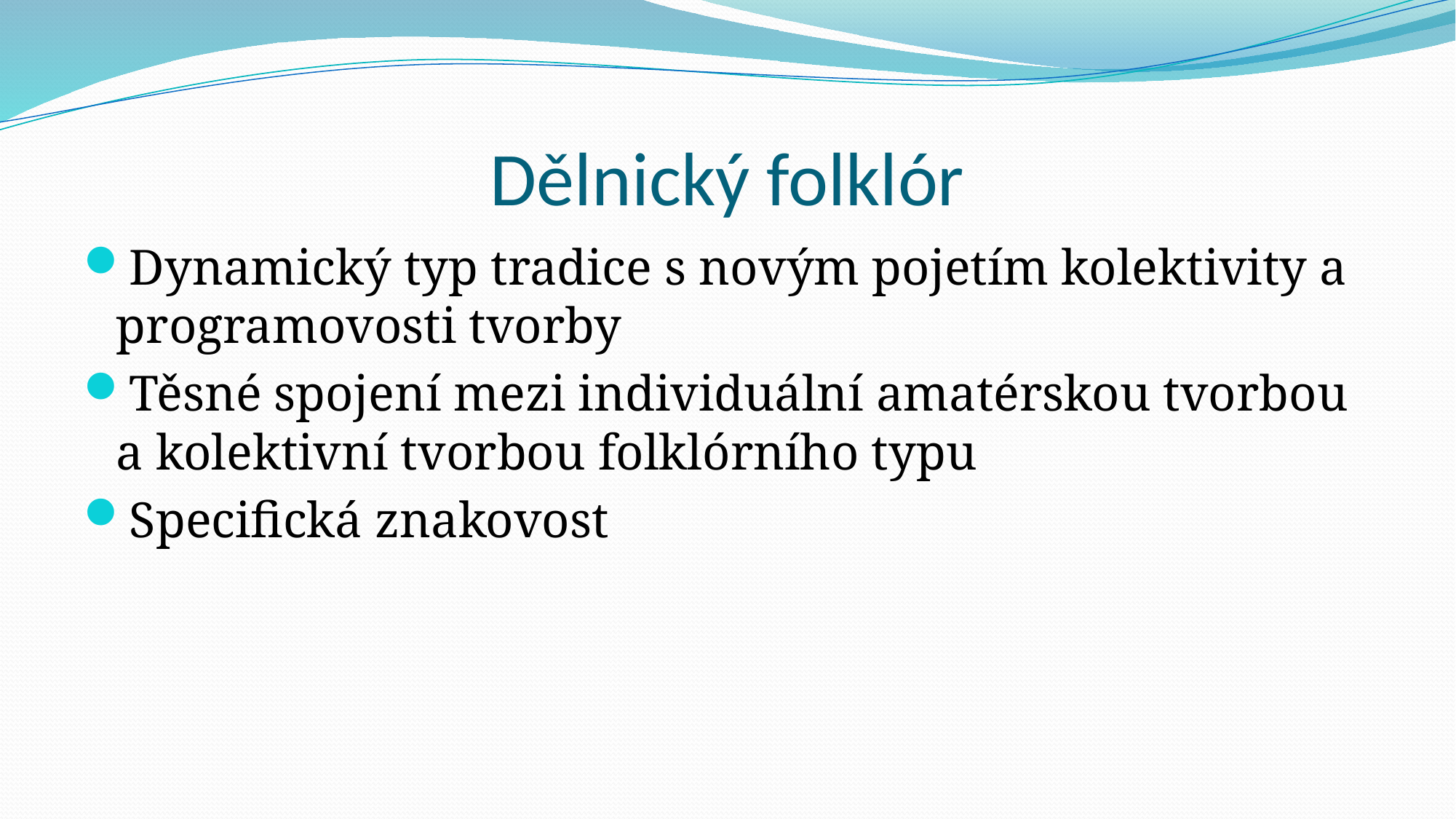

# Dělnický folklór
Dynamický typ tradice s novým pojetím kolektivity a programovosti tvorby
Těsné spojení mezi individuální amatérskou tvorbou a kolektivní tvorbou folklórního typu
Specifická znakovost